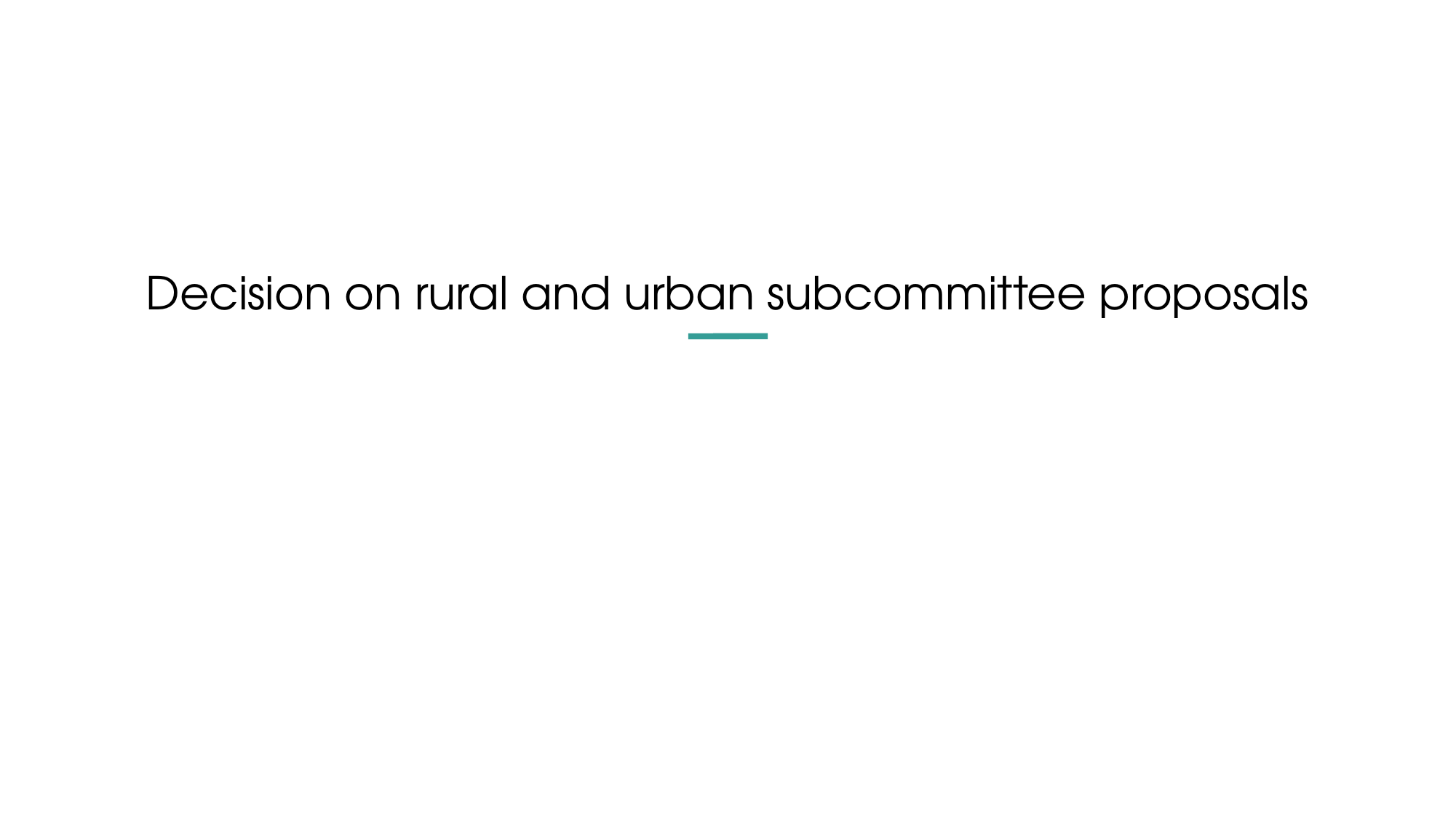

# Decision on rural and urban subcommittee proposals